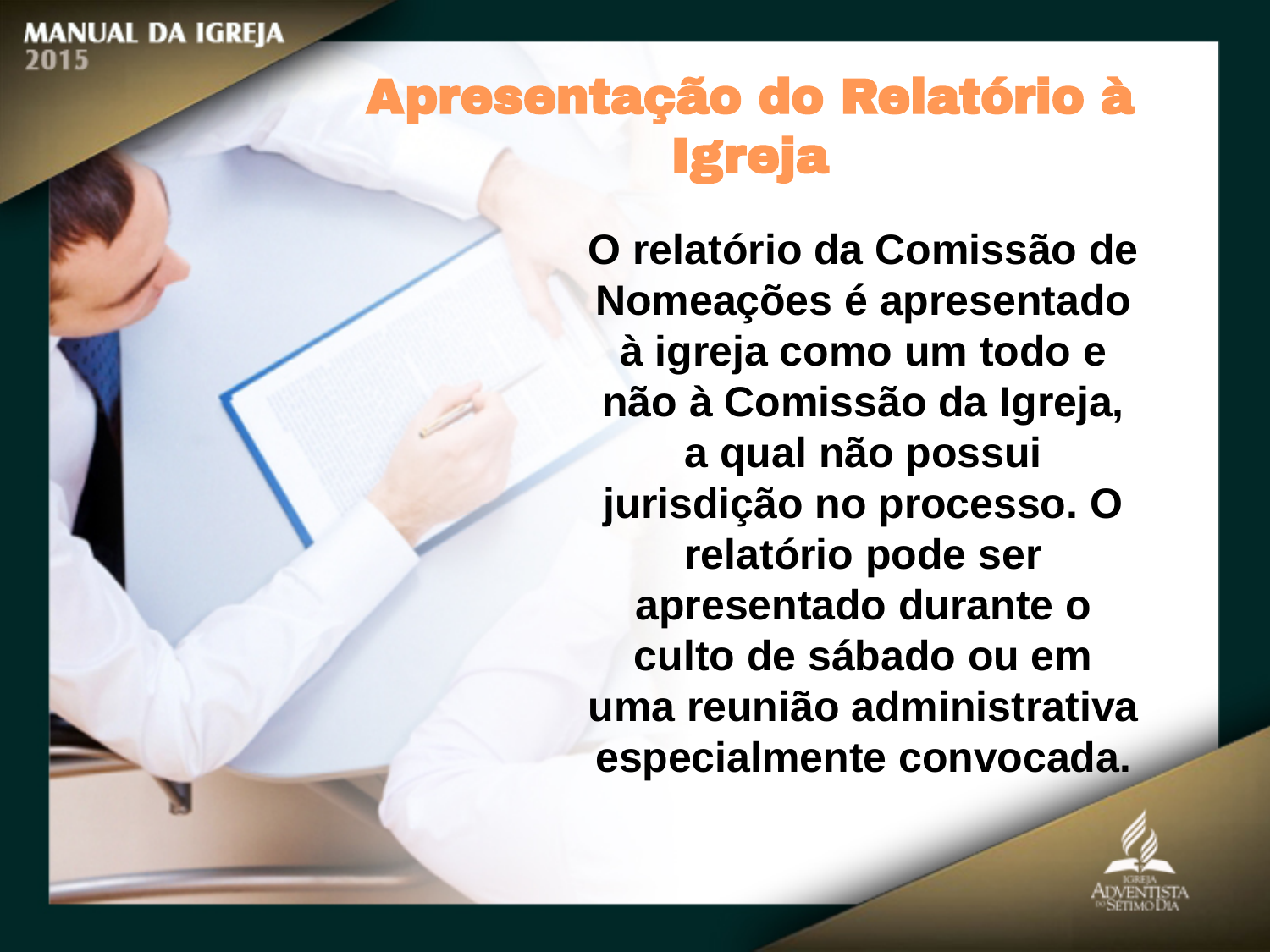

Apresentação do Relatório à Igreja
O relatório da Comissão de Nomeações é apresentado à igreja como um todo e não à Comissão da Igreja, a qual não possui jurisdição no processo. O relatório pode ser apresentado durante o
culto de sábado ou em uma reunião administrativa especialmente convocada.